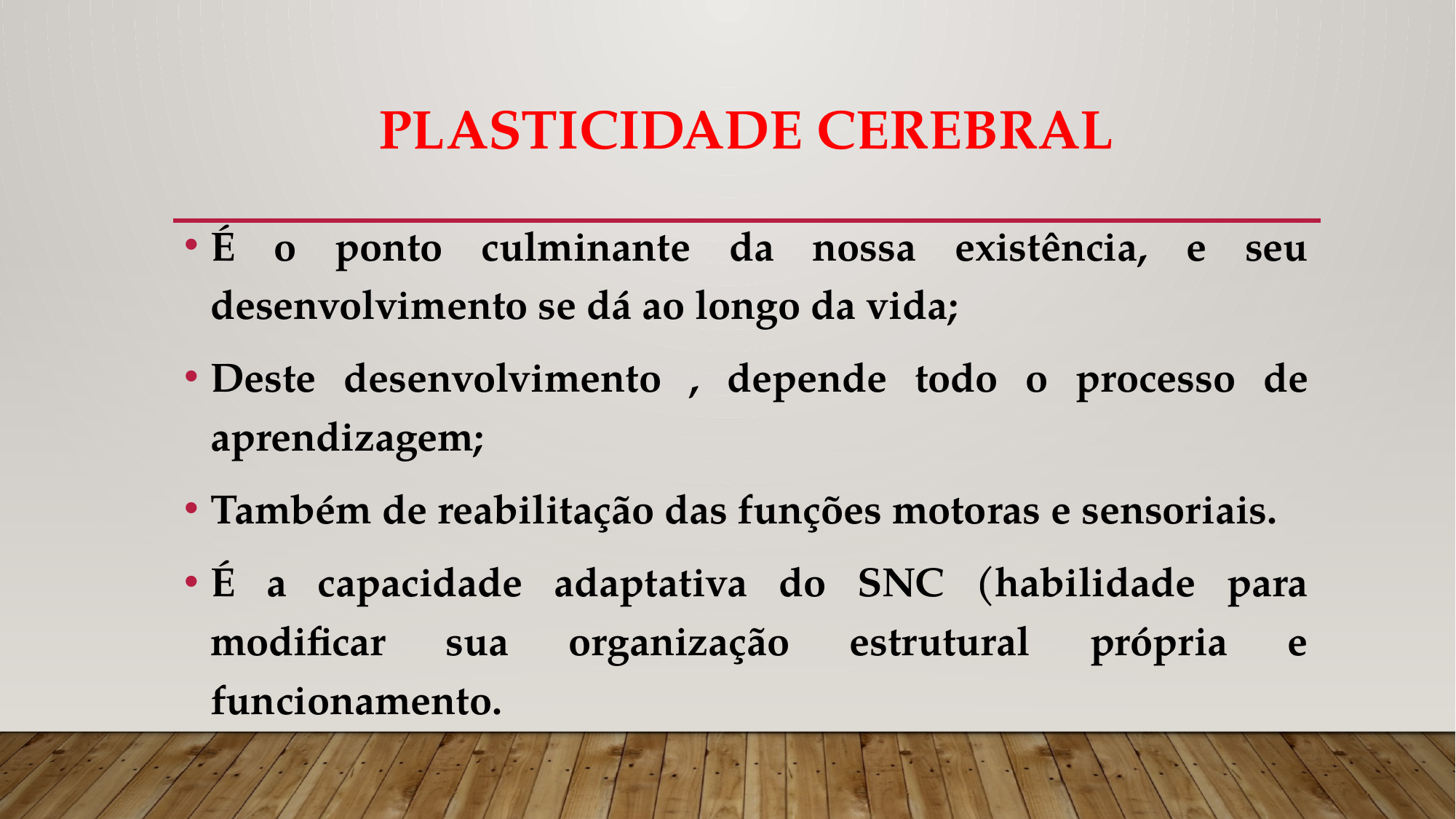

# PLASTICIDADE CEREBRAL
É o ponto culminante da nossa existência, e seu desenvolvimento se dá ao longo da vida;
Deste desenvolvimento , depende todo o processo de aprendizagem;
Também de reabilitação das funções motoras e sensoriais.
É a capacidade adaptativa do SNC (habilidade para modificar sua organização estrutural própria e funcionamento.